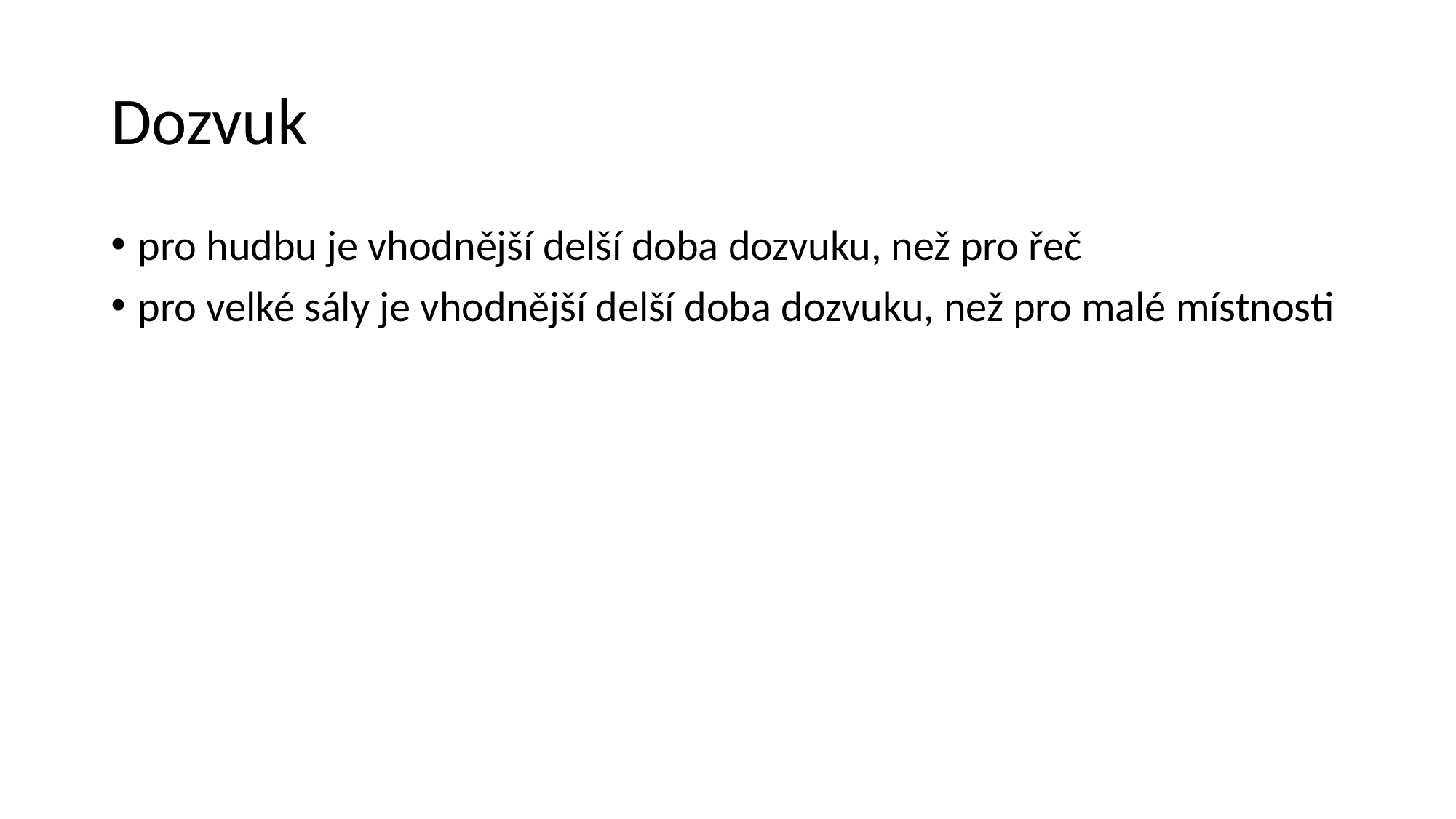

# Dozvuk
pro hudbu je vhodnější delší doba dozvuku, než pro řeč
pro velké sály je vhodnější delší doba dozvuku, než pro malé místnosti